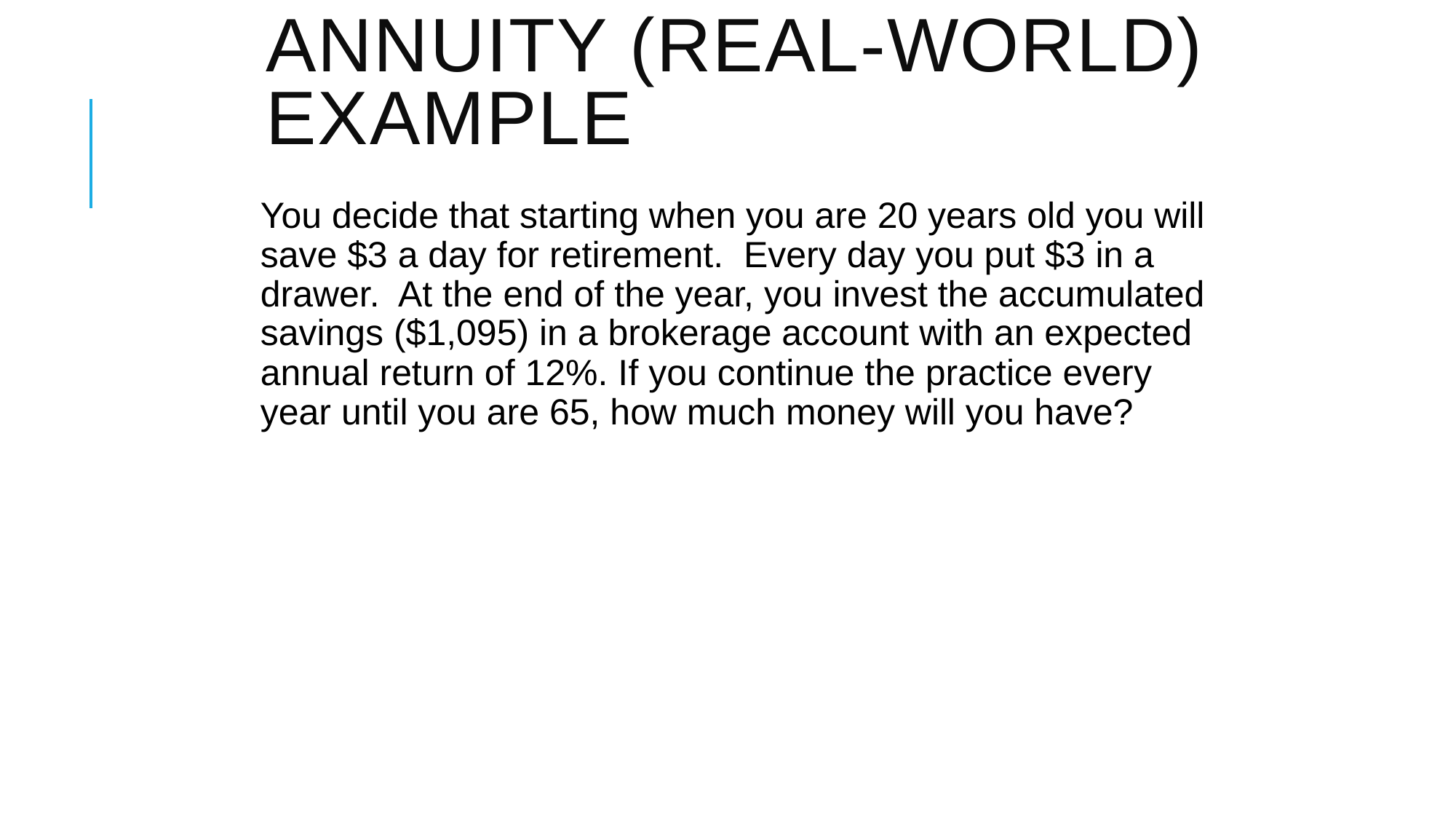

# Annuity (Real-world) Example
You decide that starting when you are 20 years old you will save $3 a day for retirement.  Every day you put $3 in a drawer.  At the end of the year, you invest the accumulated savings ($1,095) in a brokerage account with an expected annual return of 12%. If you continue the practice every year until you are 65, how much money will you have?